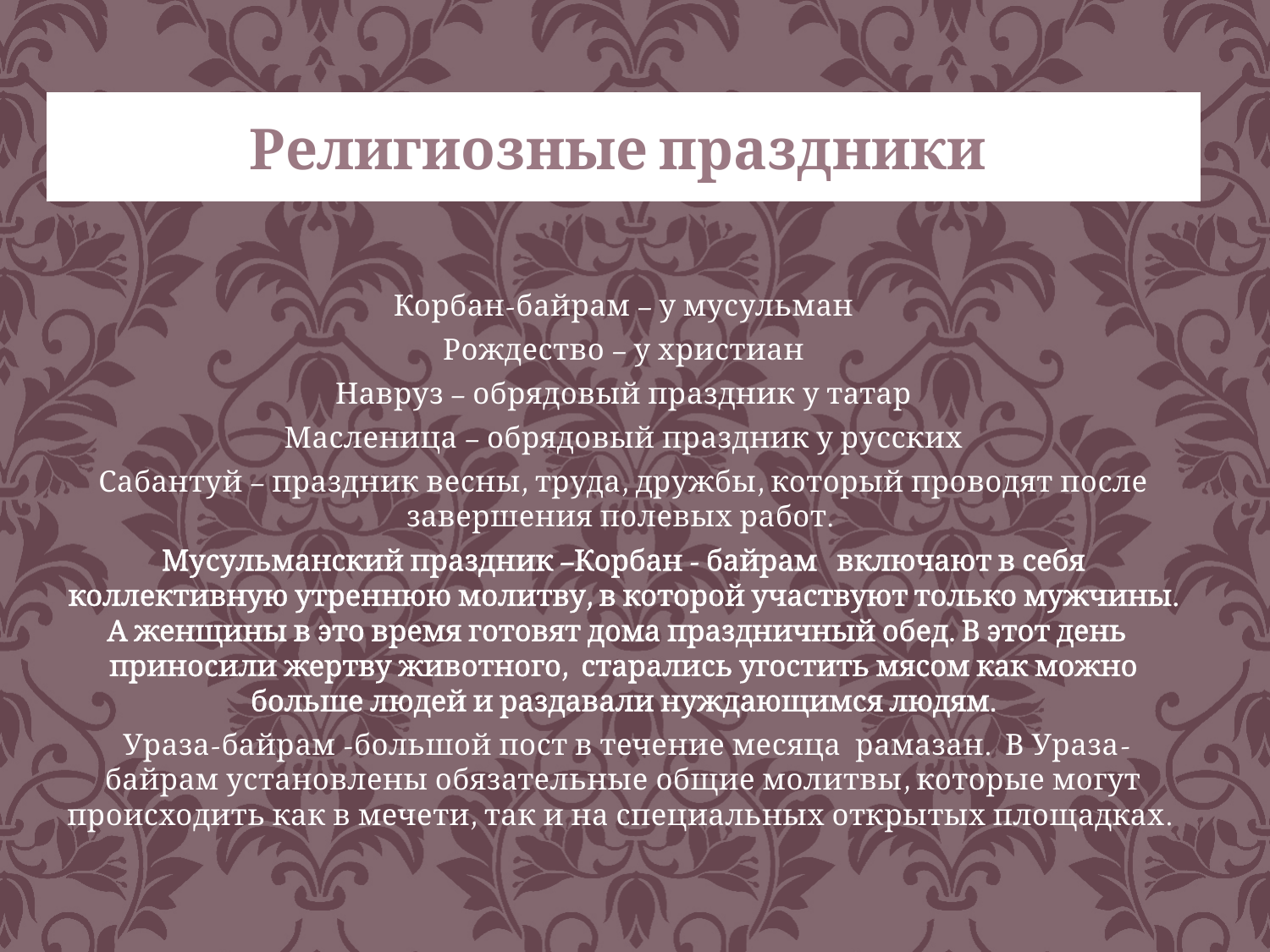

Религиозные праздники
Корбан-байрам – у мусульман
Рождество – у христиан
Навруз – обрядовый праздник у татар
Масленица – обрядовый праздник у русских
Сабантуй – праздник весны, труда, дружбы, который проводят после завершения полевых работ.
Мусульманский праздник –Корбан - байрам   включают в себя коллективную утреннюю молитву, в которой участвуют только мужчины. А женщины в это время готовят дома праздничный обед. В этот день   приносили жертву животного,  старались угостить мясом как можно больше людей и раздавали нуждающимся людям.
 Ураза-байрам -большой пост в течение месяца  рамазан.  В Ураза-байрам установлены обязательные общие молитвы, которые могут происходить как в мечети, так и на специальных открытых площадках.